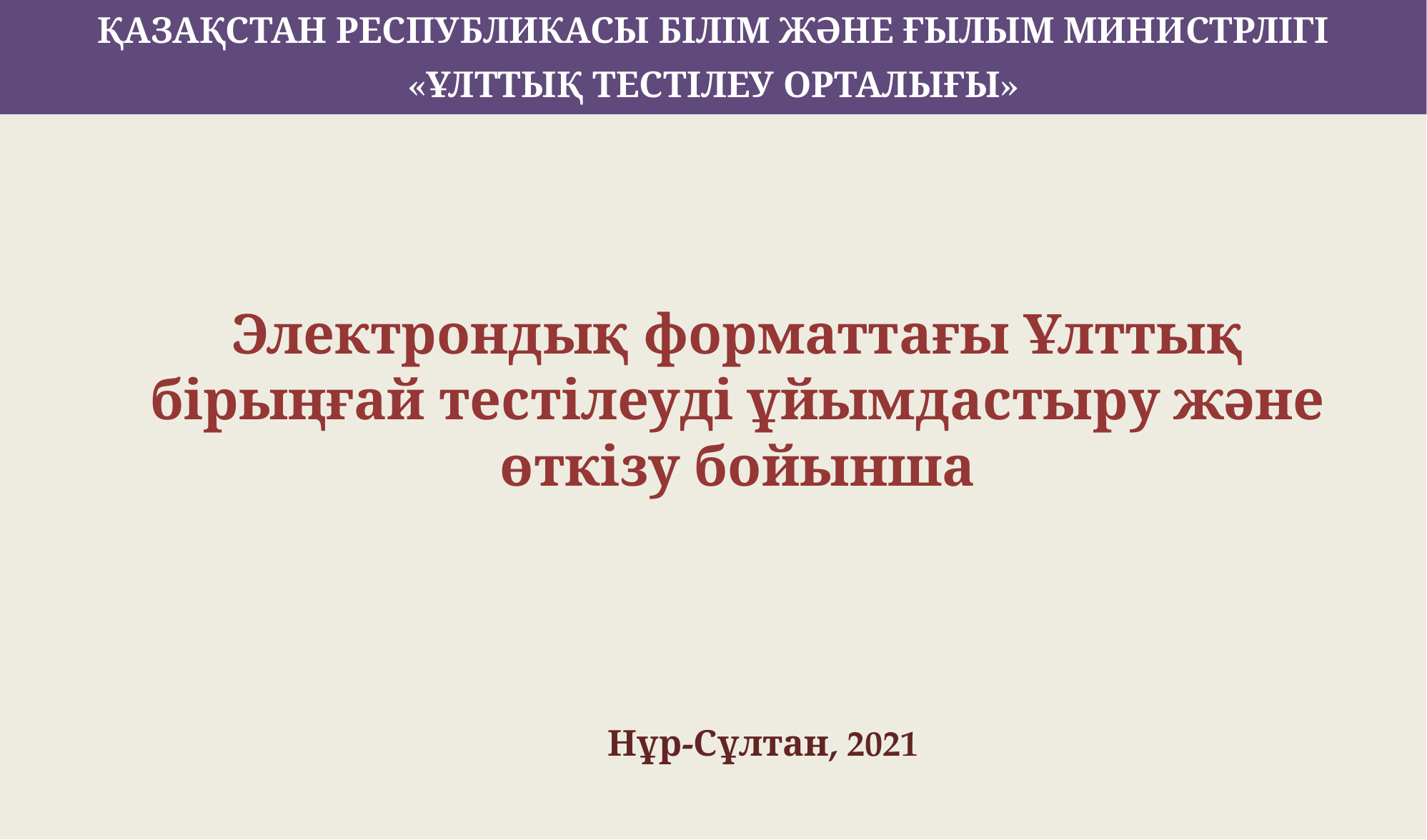

ҚАЗАҚСТАН РЕСПУБЛИКАСЫ БІЛІМ ЖӘНЕ ҒЫЛЫМ МИНИСТРЛІГІ
«ҰЛТТЫҚ ТЕСТІЛЕУ ОРТАЛЫҒЫ»

Электрондық форматтағы Ұлттық бірыңғай тестілеуді ұйымдастыру және өткізу бойынша
Нұр-Сұлтан, 2021